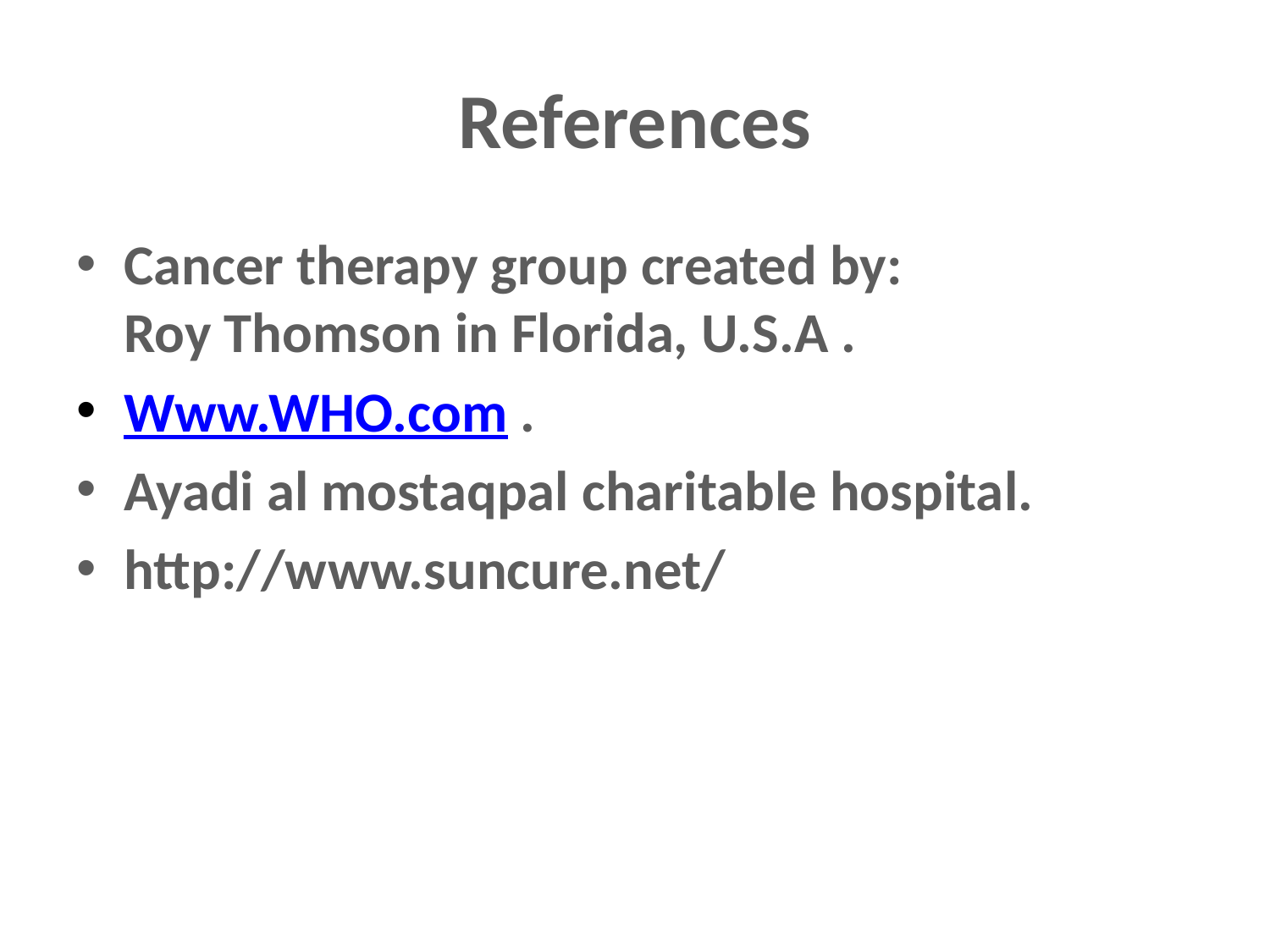

# References
Cancer therapy group created by:                  Roy Thomson in Florida, U.S.A .
Www.WHO.com .
Ayadi al mostaqpal charitable hospital.
http://www.suncure.net/